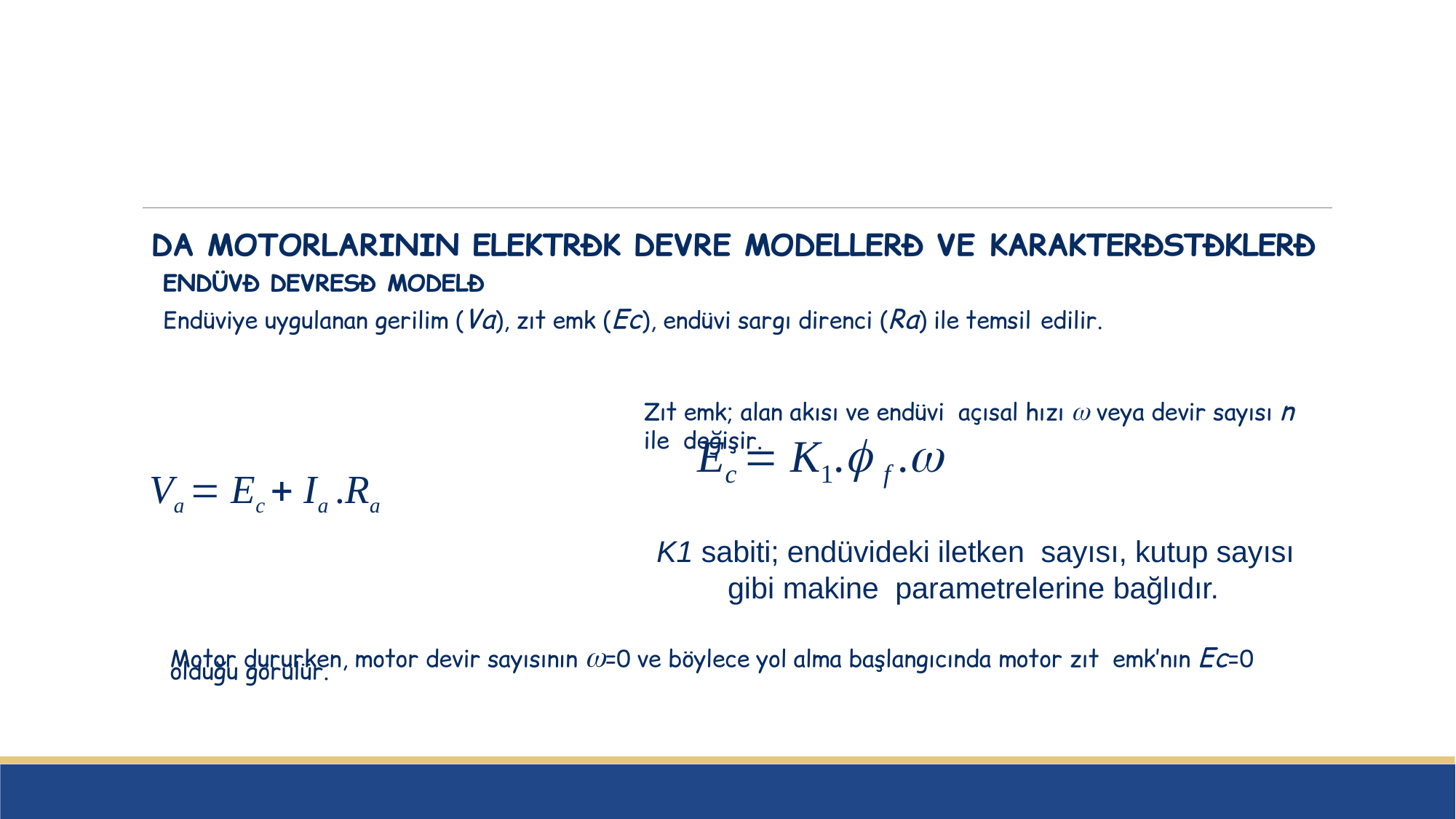

#
DA MOTORLARININ ELEKTRĐK DEVRE MODELLERĐ VE KARAKTERĐSTĐKLERĐ
ENDÜVĐ DEVRESĐ MODELĐ
Endüviye uygulanan gerilim (Va), zıt emk (Ec), endüvi sargı direnci (Ra) ile temsil edilir.

Zıt emk; alan akısı ve endüvi  açısal hızı ω veya devir sayısı n ile  değişir.
Ec = K1.φ f .ω
Va = Ec + Ia .Ra
K1 sabiti; endüvideki iletken  sayısı, kutup sayısı gibi makine  parametrelerine bağlıdır.

Motor dururken, motor devir sayısının ω=0 ve böylece yol alma başlangıcında motor zıt  emk’nın Ec=0 olduğu görülür.